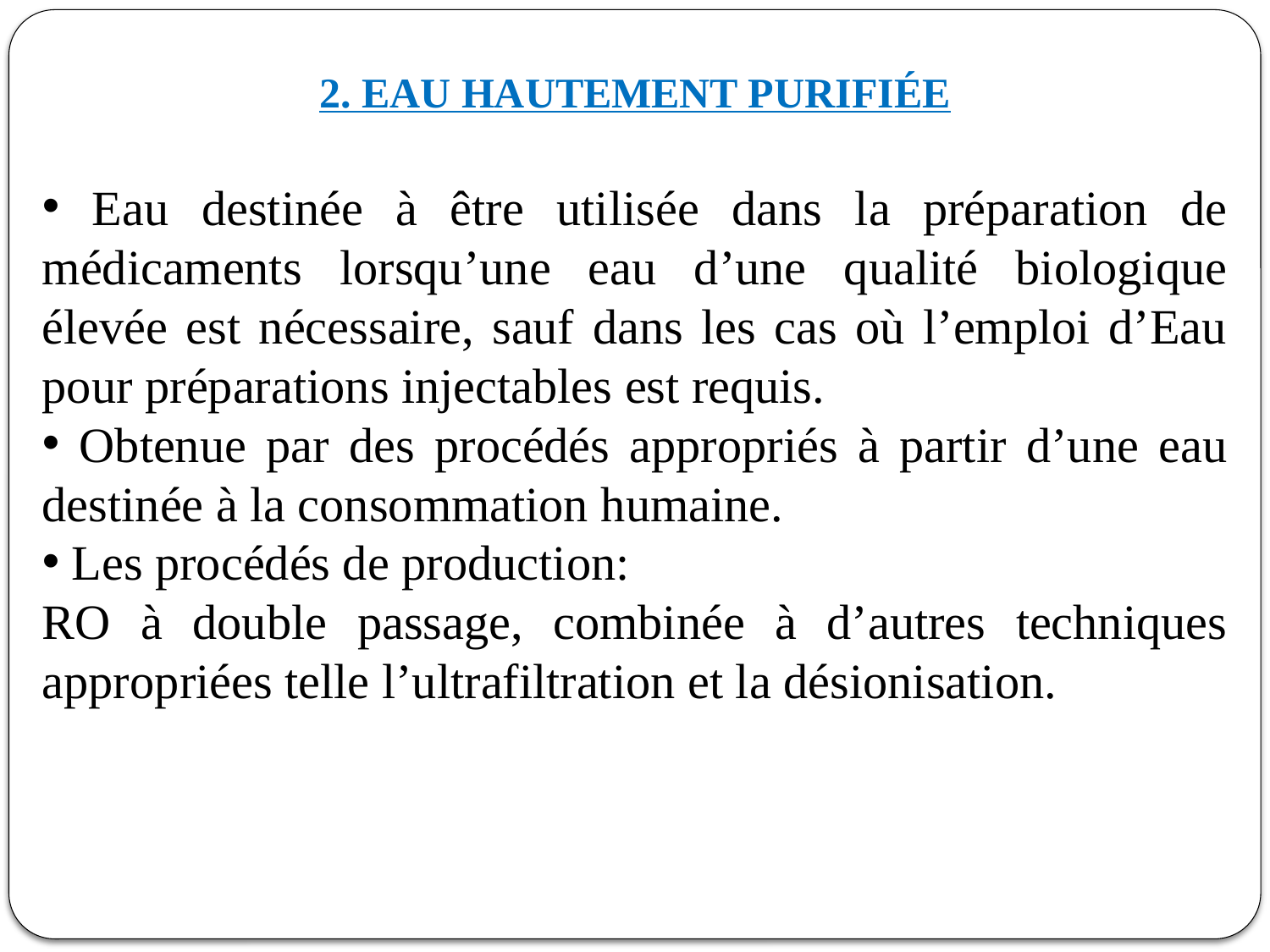

2. EAU HAUTEMENT PURIFIÉE

 Eau destinée à être utilisée dans la préparation de médicaments lorsqu’une eau d’une qualité biologique élevée est nécessaire, sauf dans les cas où l’emploi d’Eau pour préparations injectables est requis.
 Obtenue par des procédés appropriés à partir d’une eau destinée à la consommation humaine.
 Les procédés de production:
RO à double passage, combinée à d’autres techniques appropriées telle l’ultrafiltration et la désionisation.